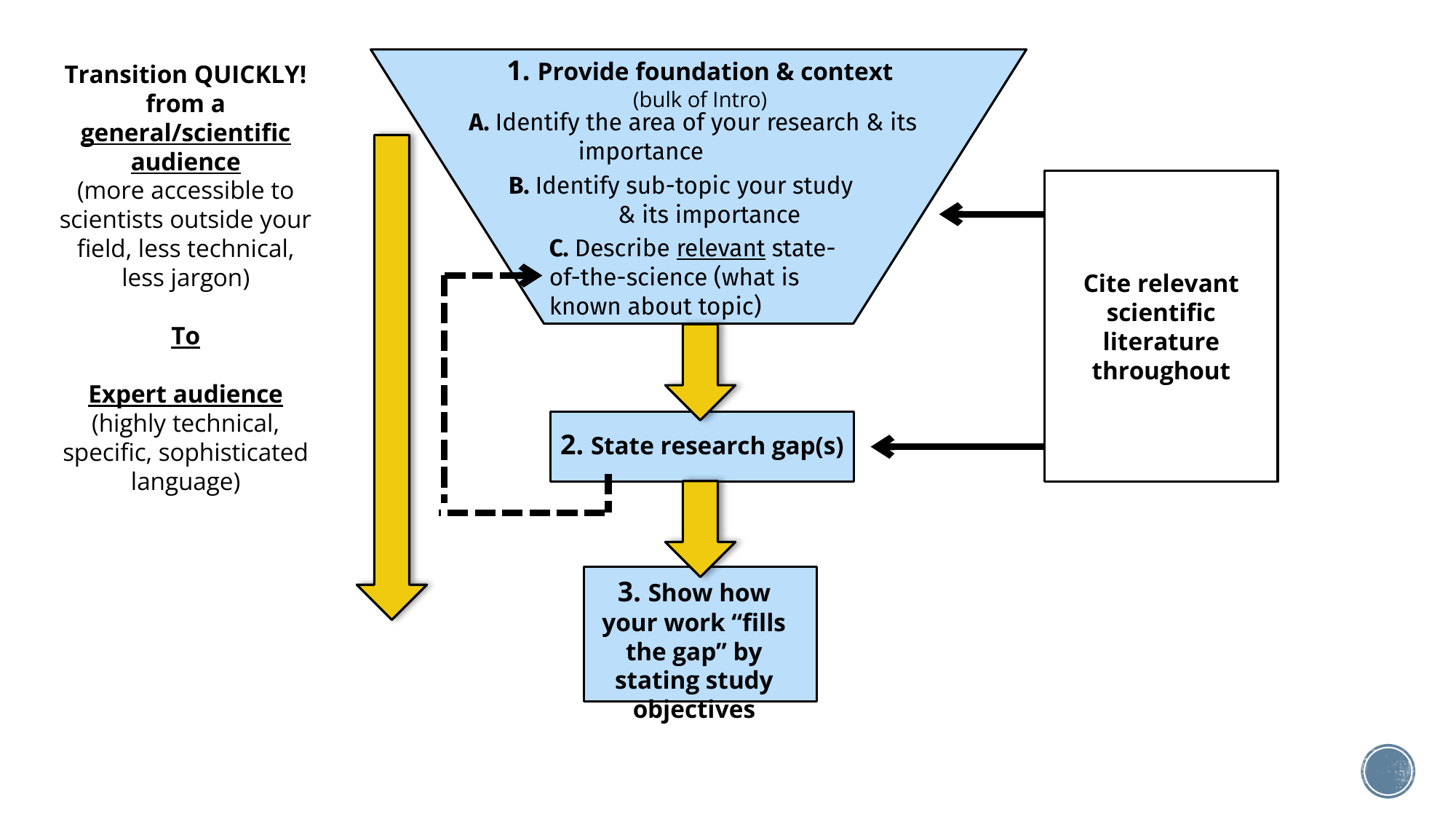

1. Provide foundation & context
(bulk of Intro)

A. Identify the area of your research & its         	importance

B. Identify sub-topic your study 	& its importance
Cite relevant scientific literature
throughout
C. Describe relevant state-of-the-science (what is known about topic)
Transition QUICKLY! from a general/scientific audience
(more accessible to scientists outside your field, less technical, less jargon)

To

Expert audience
(highly technical, specific, sophisticated language)

2. State research gap(s)

3. Show how your work “fills the gap” by stating study objectives